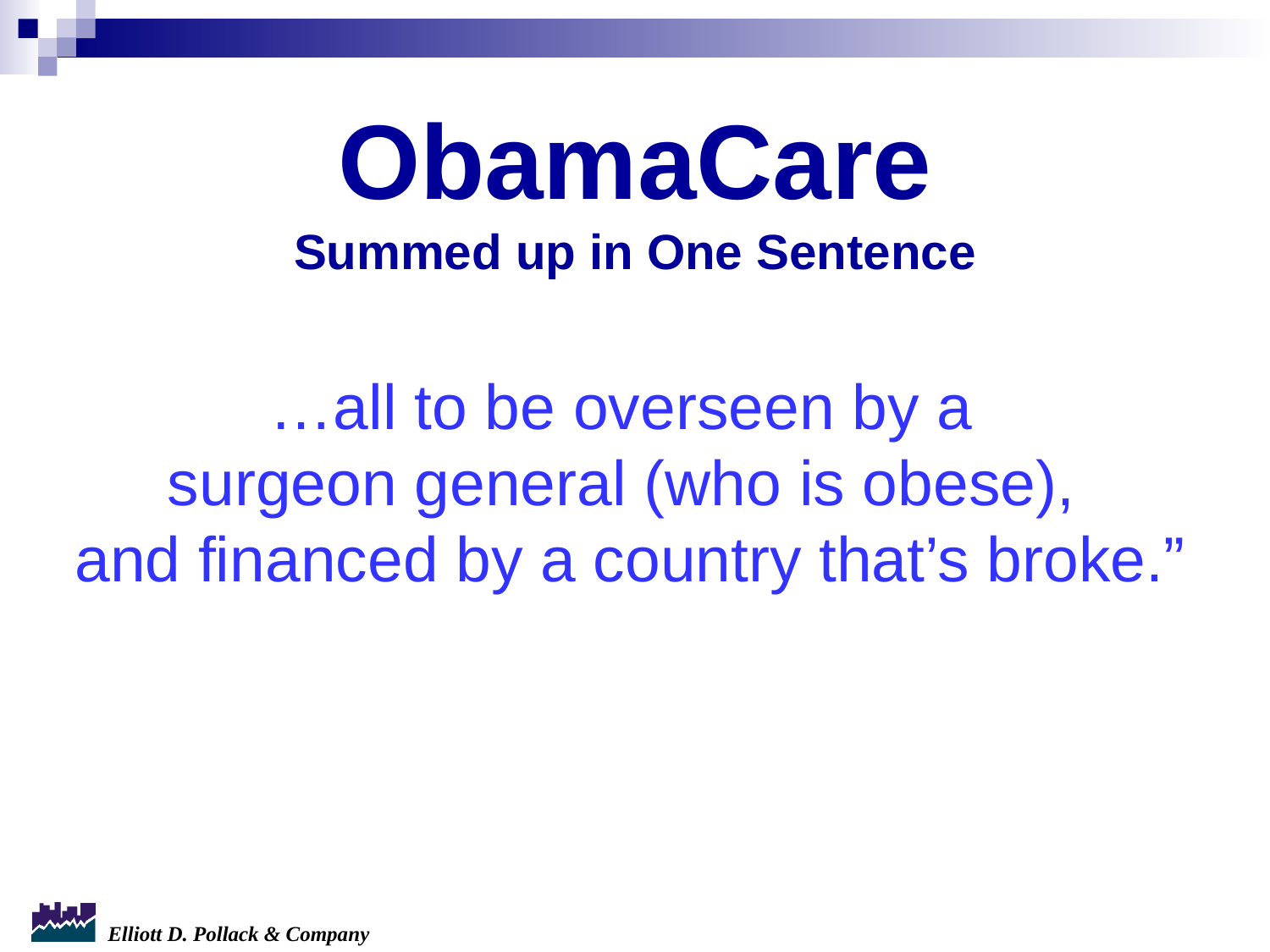

# ObamaCare Summed up in One Sentence
…all to be overseen by a
surgeon general (who is obese),
and financed by a country that’s broke.”